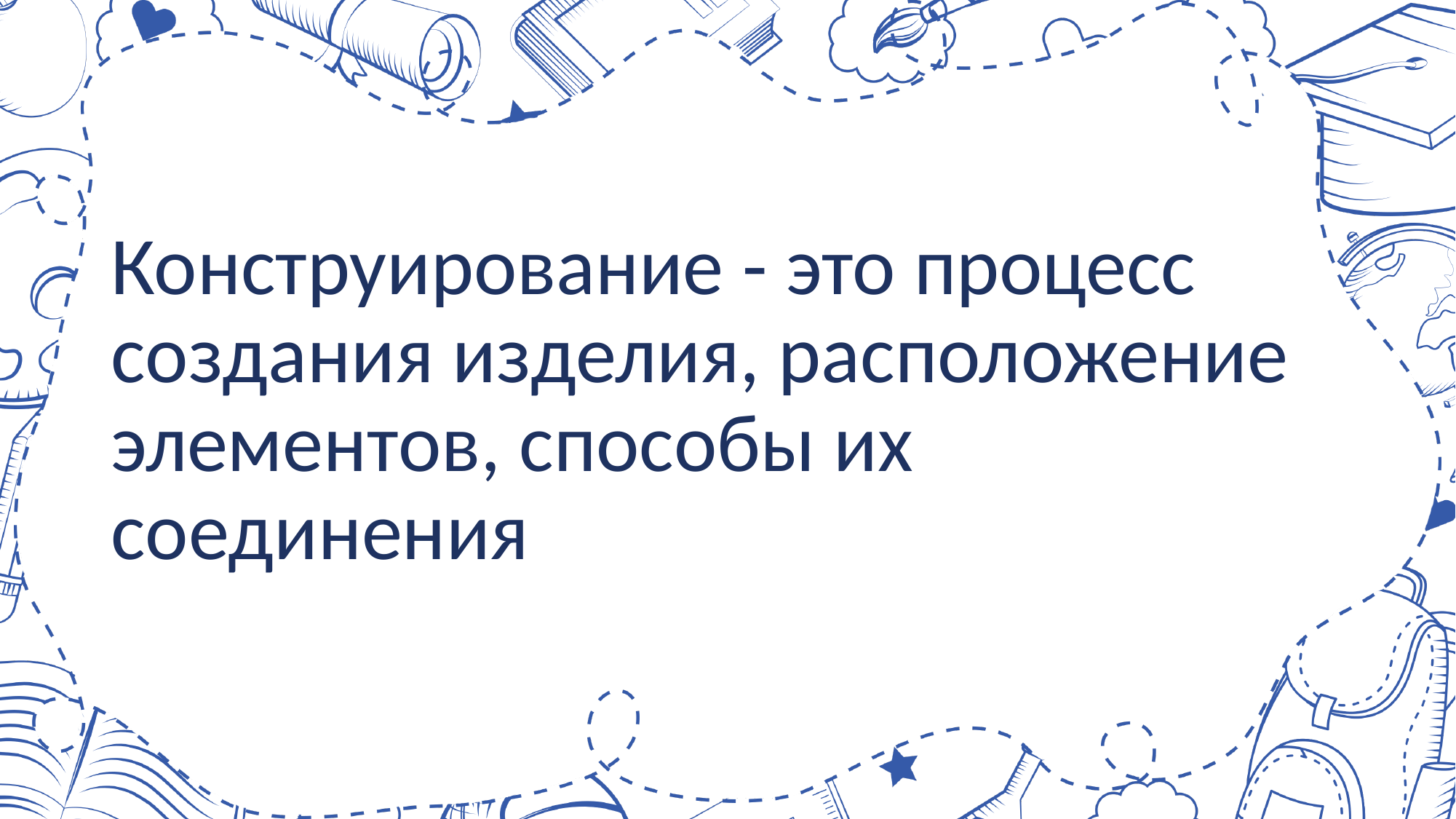

Конструирование - это процесс создания изделия, расположение элементов, способы их соединения